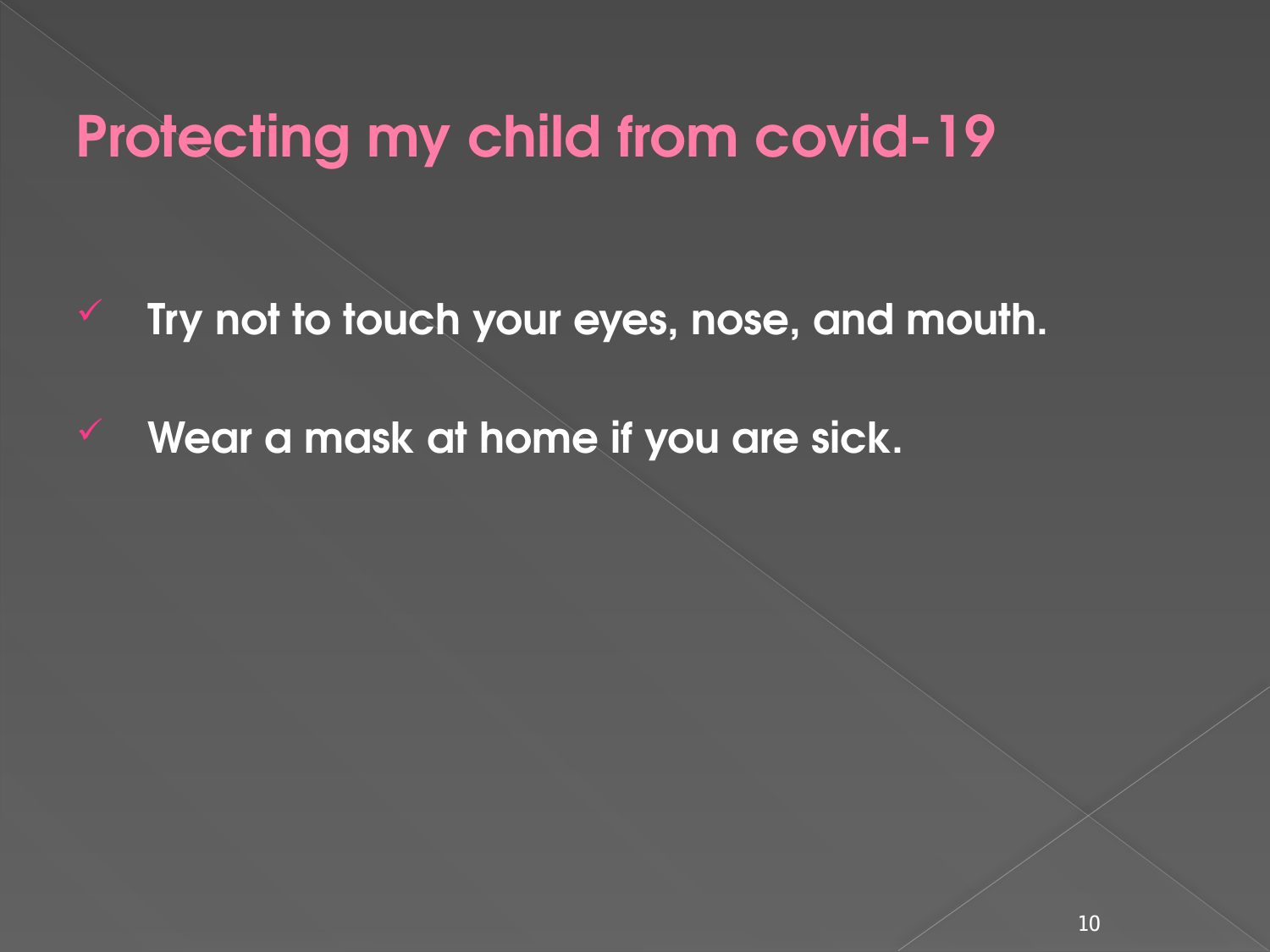

# Protecting my child from covid-19
Try not to touch your eyes, nose, and mouth.

Wear a mask at home if you are sick.

10